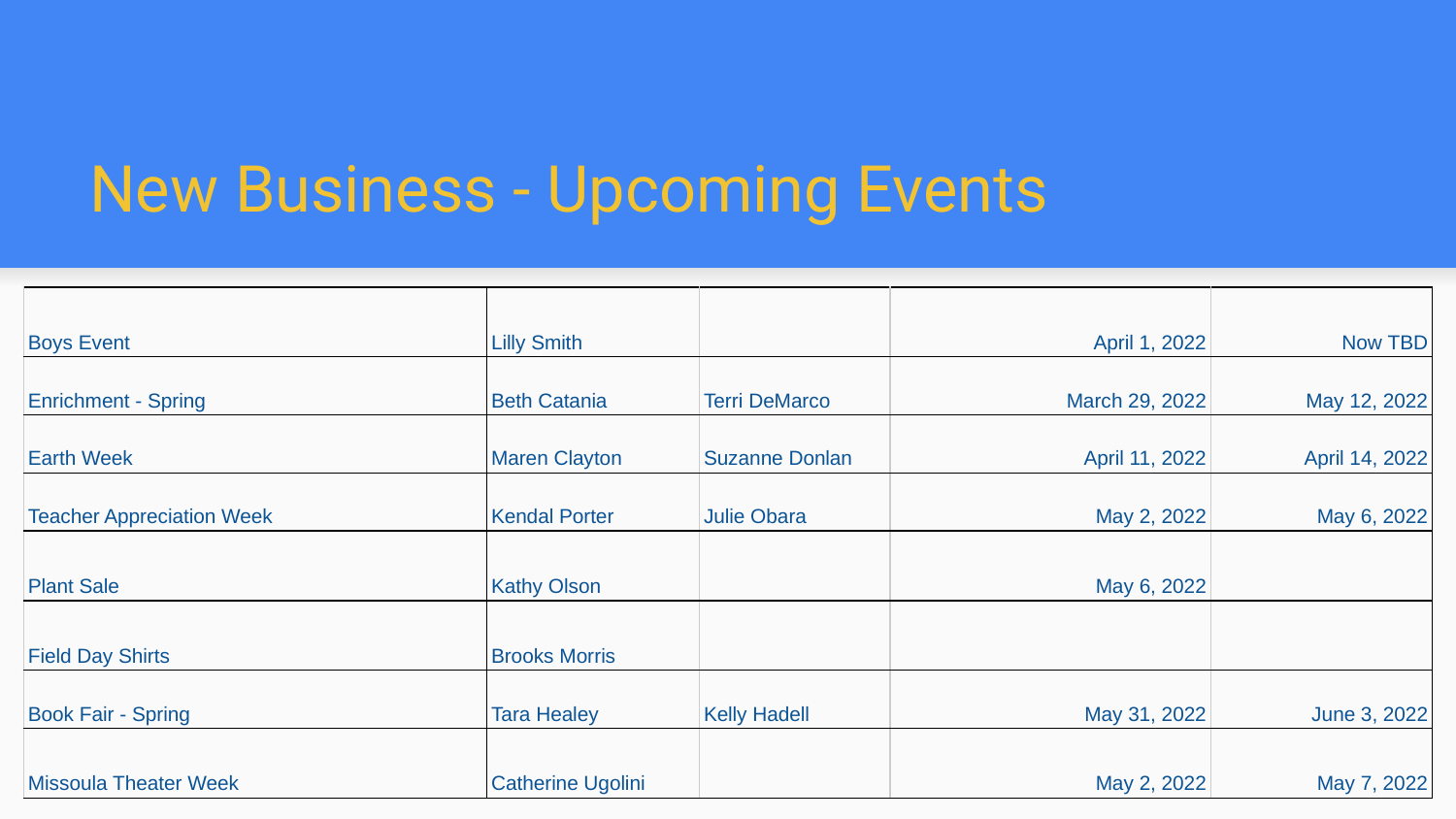

# New Business - Upcoming Events
| Boys Event | Lilly Smith |  | April 1, 2022 | Now TBD |
| --- | --- | --- | --- | --- |
| Enrichment - Spring | Beth Catania | Terri DeMarco | March 29, 2022 | May 12, 2022 |
| Earth Week | Maren Clayton | Suzanne Donlan | April 11, 2022 | April 14, 2022 |
| Teacher Appreciation Week | Kendal Porter | Julie Obara | May 2, 2022 | May 6, 2022 |
| Plant Sale | Kathy Olson |  | May 6, 2022 |  |
| Field Day Shirts | Brooks Morris |  |  |  |
| Book Fair - Spring | Tara Healey | Kelly Hadell | May 31, 2022 | June 3, 2022 |
| Missoula Theater Week | Catherine Ugolini |  | May 2, 2022 | May 7, 2022 |